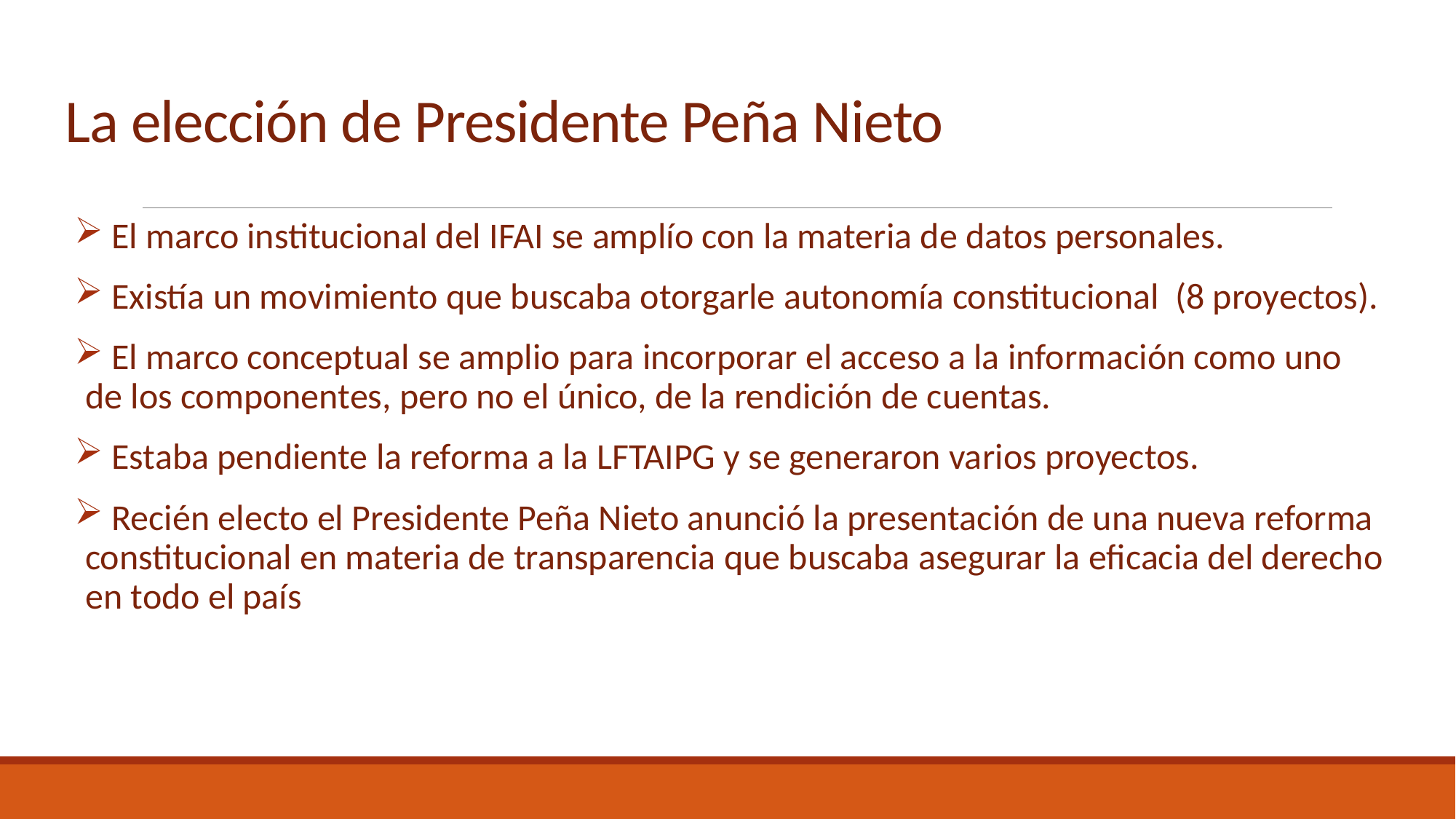

# La elección de Presidente Peña Nieto
 El marco institucional del IFAI se amplío con la materia de datos personales.
 Existía un movimiento que buscaba otorgarle autonomía constitucional  (8 proyectos).
 El marco conceptual se amplio para incorporar el acceso a la información como uno de los componentes, pero no el único, de la rendición de cuentas.
 Estaba pendiente la reforma a la LFTAIPG y se generaron varios proyectos.
 Recién electo el Presidente Peña Nieto anunció la presentación de una nueva reforma  constitucional en materia de transparencia que buscaba asegurar la eficacia del derecho en todo el país